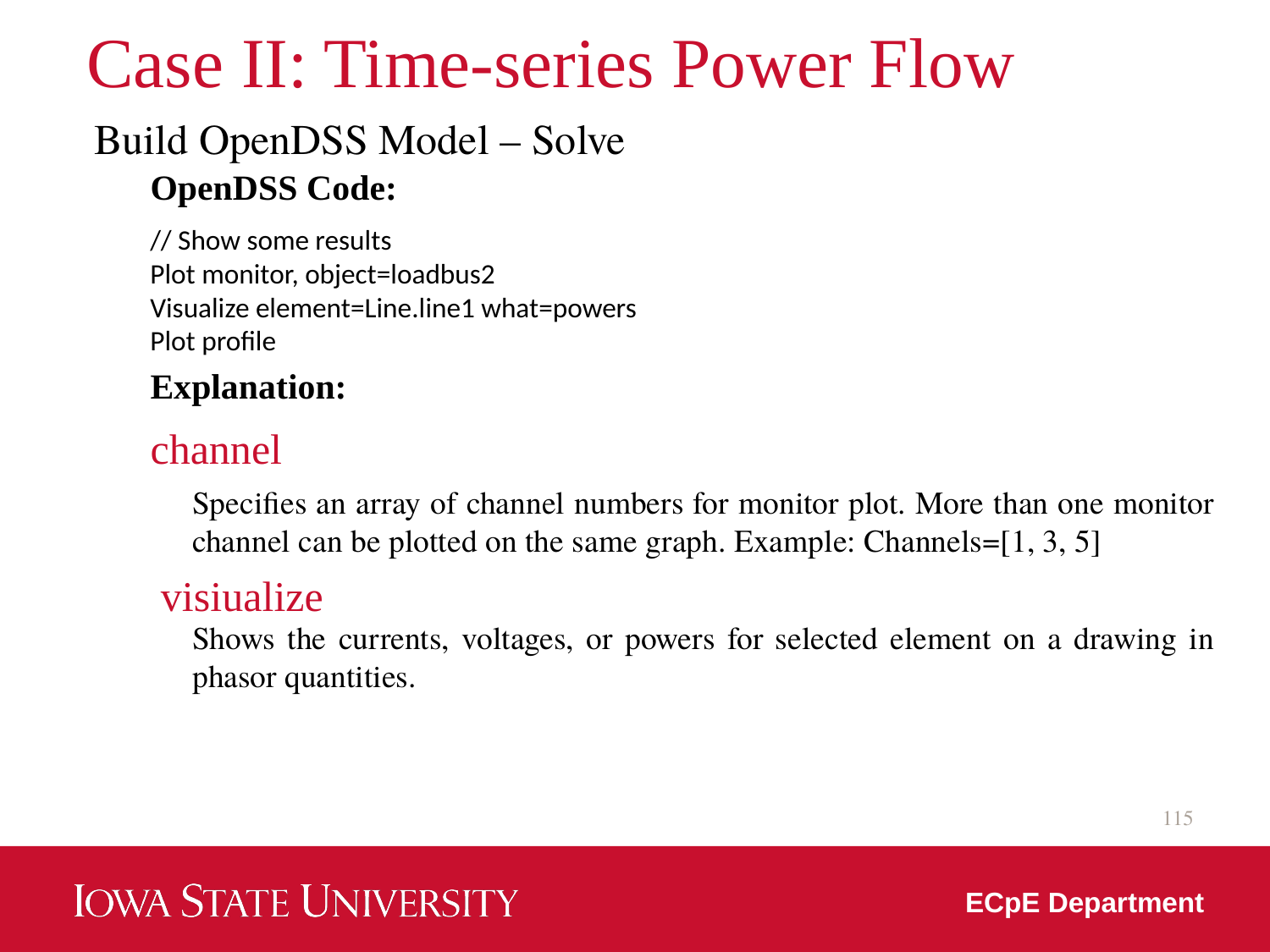

# Case II: Time-series Power Flow
Build OpenDSS Model – Solve
OpenDSS Code:
// Show some results
Plot monitor, object=loadbus2
Visualize element=Line.line1 what=powers
Plot profile
Explanation:
channel
Specifies an array of channel numbers for monitor plot. More than one monitor channel can be plotted on the same graph. Example: Channels=[1, 3, 5]
visiualize
Shows the currents, voltages, or powers for selected element on a drawing in phasor quantities.
115
ECpE Department